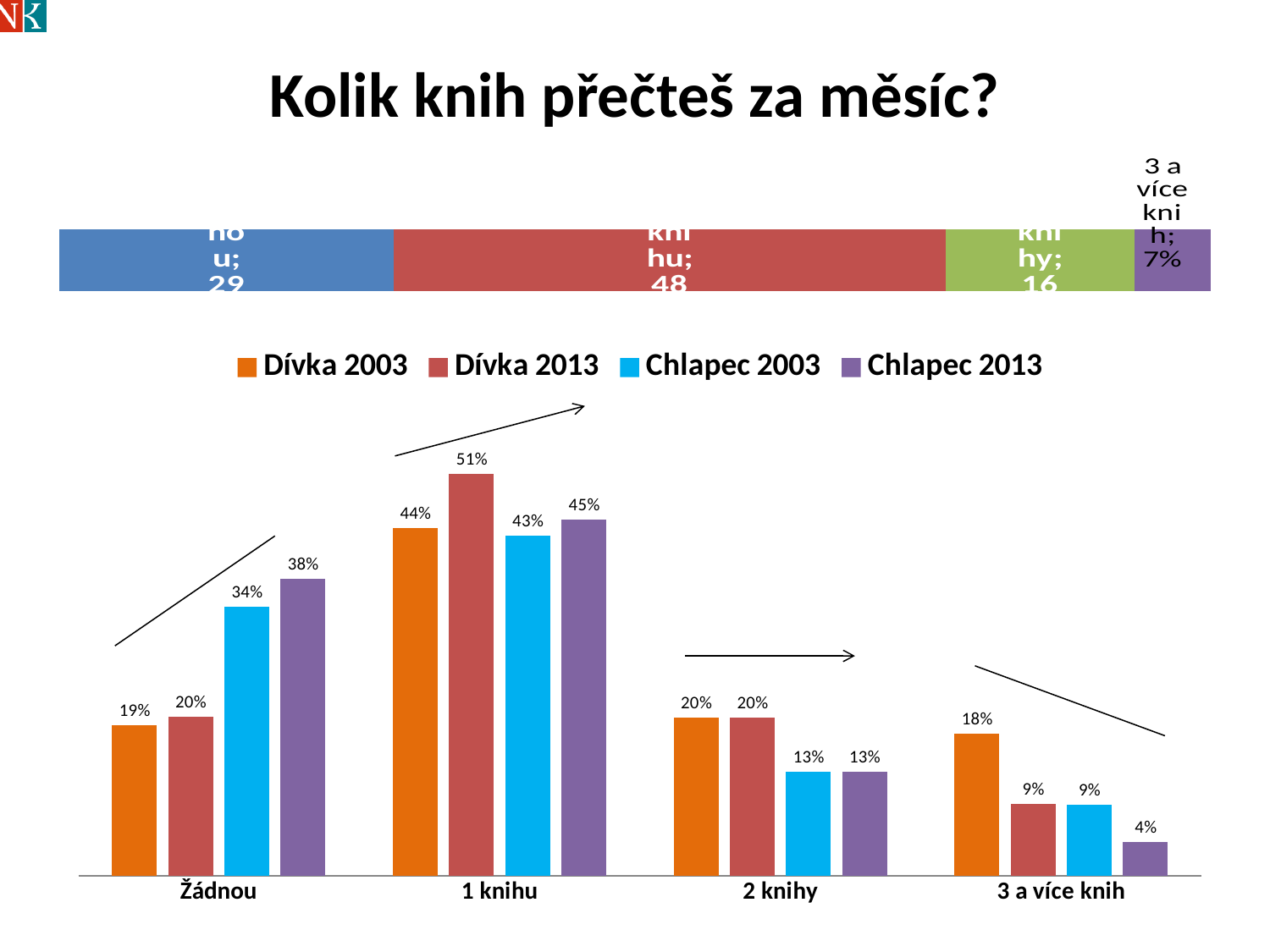

# Kolik knih přečteš za měsíc?

### Chart

| Category | Žádnou | 1 knihu | 2 knihy | 3 a více knih |
|---|---|---|---|---|

### Chart

| Category | Dívka 2003 | Dívka 2013 | Chlapec 2003 | Chlapec 2013 |
|---|---|---|---|---|
| Žádnou | 0.19 | 0.20140344991070538 | 0.34 | 0.37547266149241065 |
| 1 knihu | 0.44 | 0.5081387896128751 | 0.43 | 0.450562357978397 |
| 2 knihy | 0.19944887654210666 | 0.19944887654210666 | 0.13123653555027387 | 0.13123653555027387 |
| 3 a více knih | 0.18 | 0.09100888393431282 | 0.09 | 0.04272844497891803 |